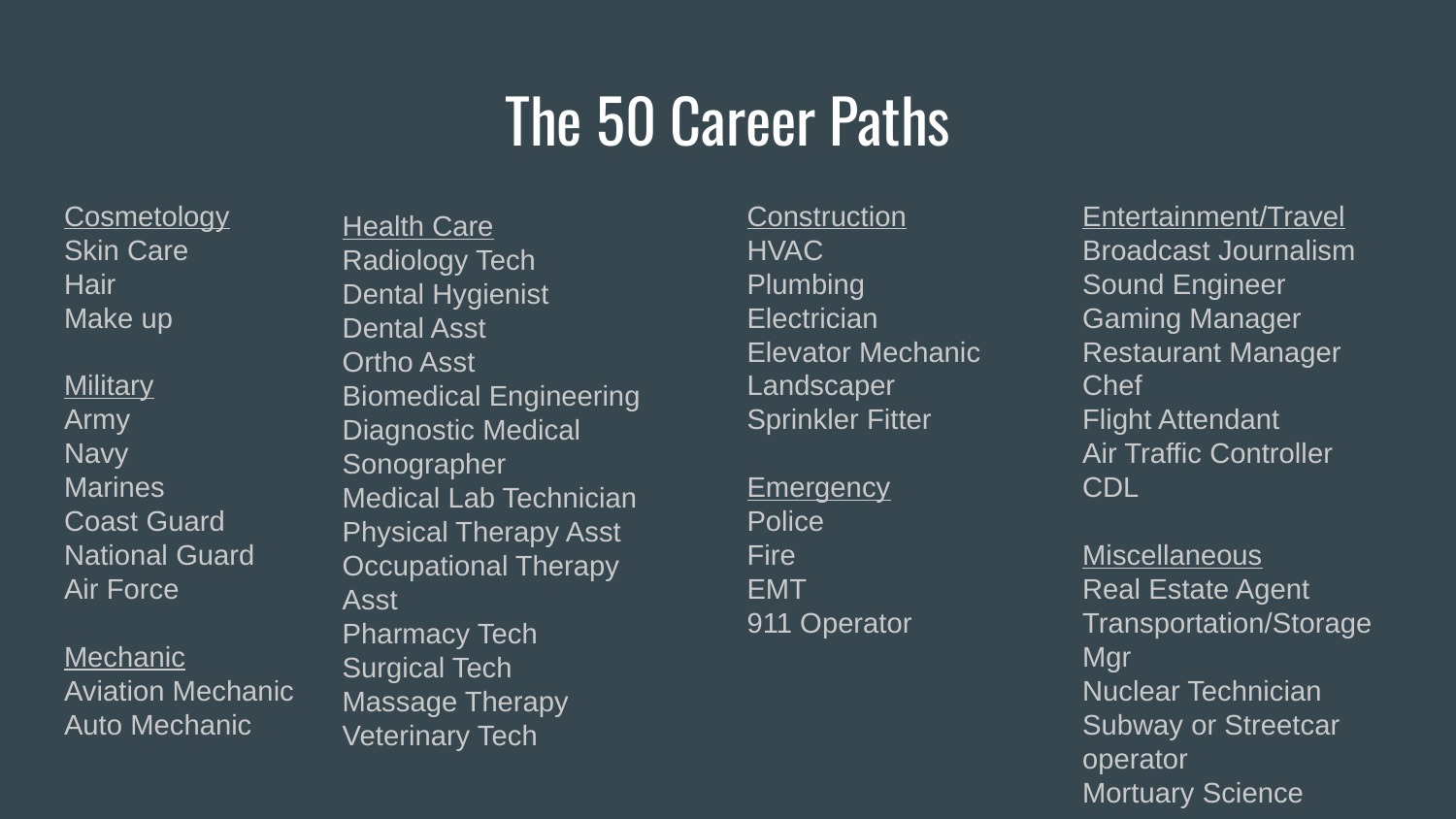

# The 50 Career Paths

Cosmetology
Skin Care
Hair
Make up

Military
Army
Navy
Marines
Coast Guard
National Guard
Air Force

Mechanic
Aviation Mechanic
Auto Mechanic

Construction
HVAC
Plumbing
Electrician
Elevator Mechanic
Landscaper
Sprinkler Fitter

Emergency
Police
Fire
EMT
911 Operator

Entertainment/Travel
Broadcast Journalism
Sound Engineer
Gaming Manager
Restaurant Manager
Chef
Flight Attendant
Air Traffic Controller
CDL

Miscellaneous
Real Estate Agent
Transportation/Storage Mgr
Nuclear Technician
Subway or Streetcar operator
Mortuary Science

Health Care
Radiology Tech
Dental Hygienist
Dental Asst
Ortho Asst
Biomedical Engineering
Diagnostic Medical Sonographer
Medical Lab Technician
Physical Therapy Asst
Occupational Therapy Asst
Pharmacy Tech
Surgical Tech
Massage Therapy
Veterinary Tech